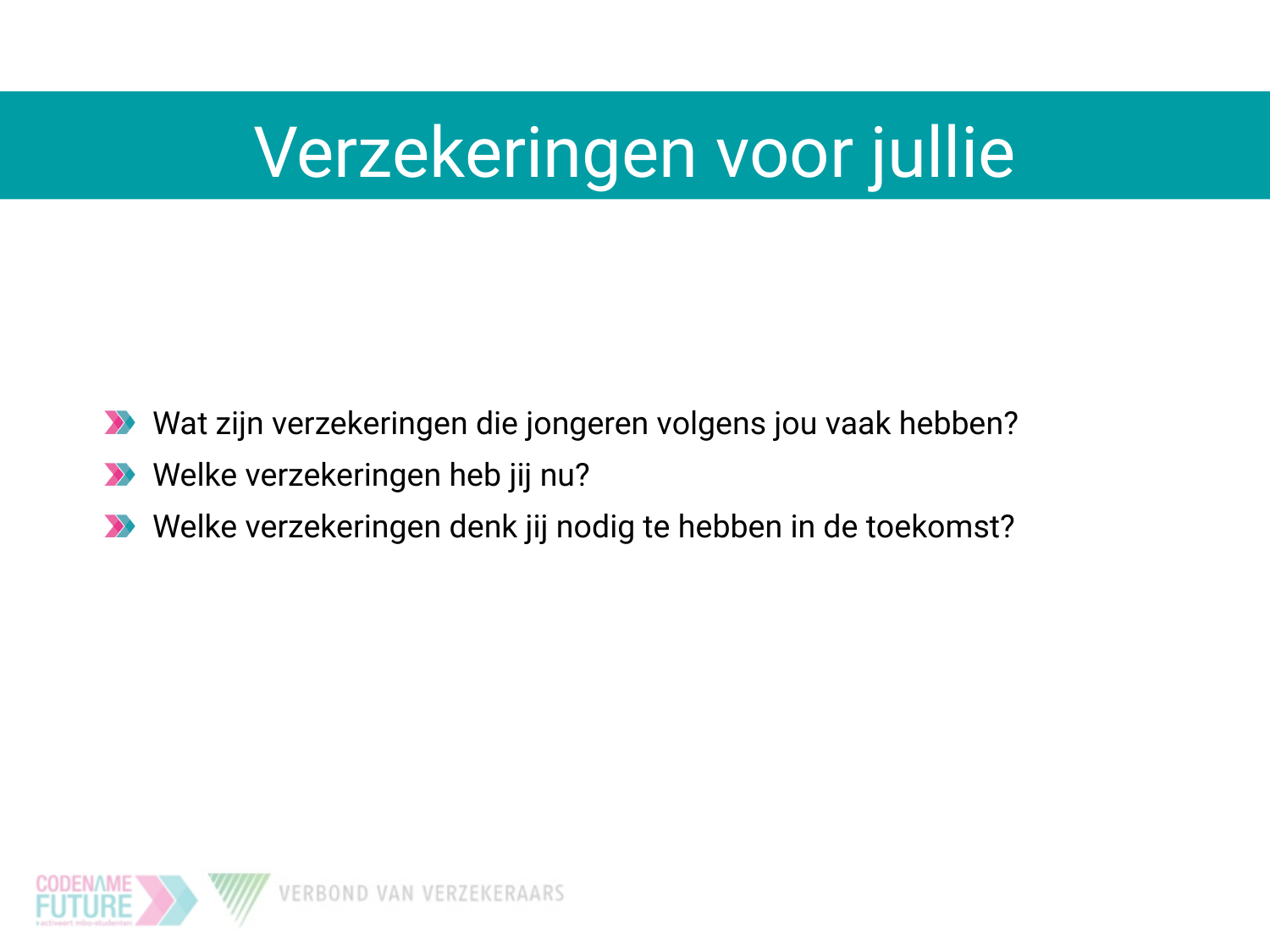

Verzekeringen voor jullie
Wat zijn verzekeringen die jongeren volgens jou vaak hebben?
Welke verzekeringen heb jij nu?
Welke verzekeringen denk jij nodig te hebben in de toekomst?